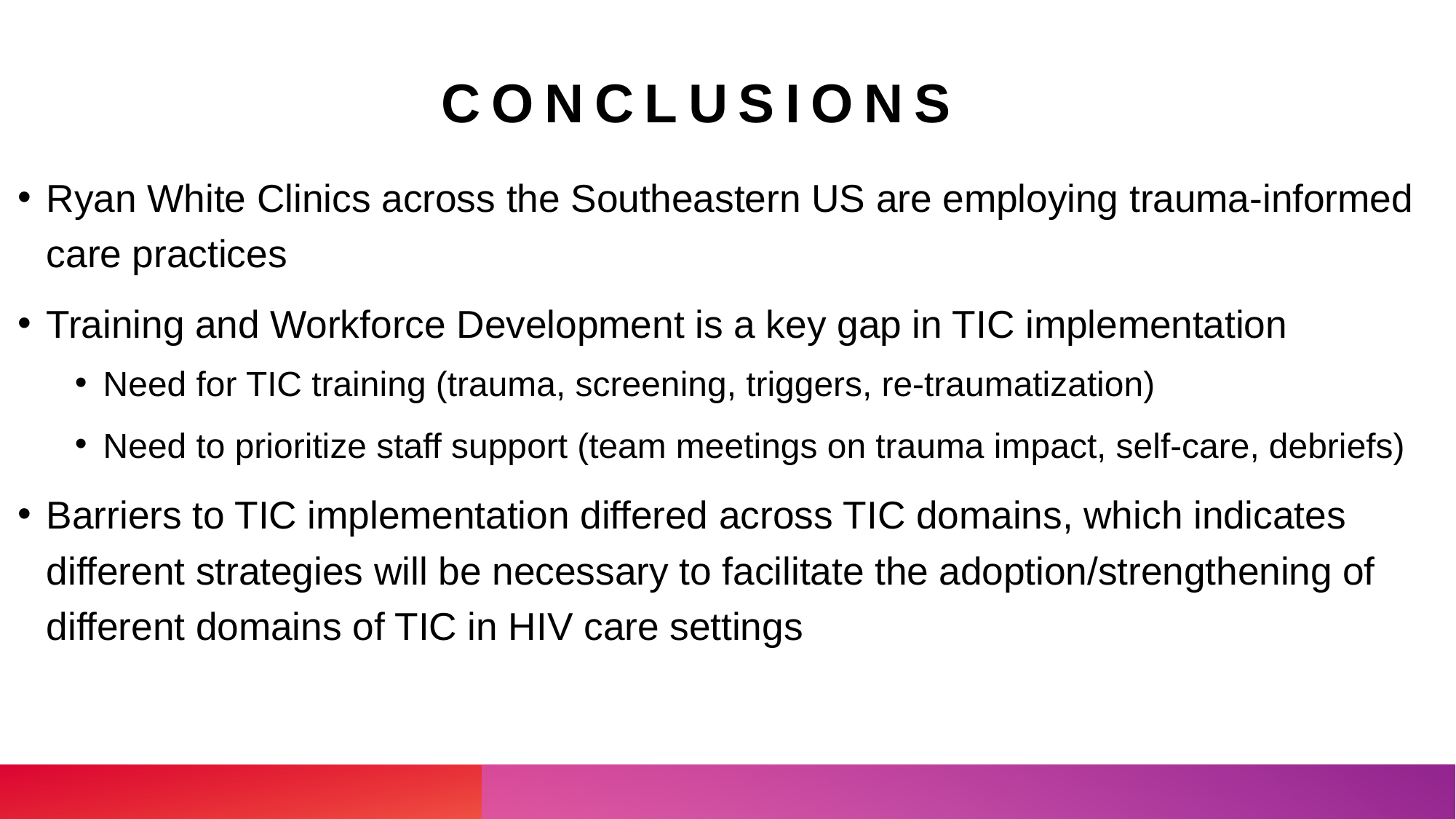

# Conclusions
Ryan White Clinics across the Southeastern US are employing trauma-informed care practices
Training and Workforce Development is a key gap in TIC implementation
Need for TIC training (trauma, screening, triggers, re-traumatization)
Need to prioritize staff support (team meetings on trauma impact, self-care, debriefs)
Barriers to TIC implementation differed across TIC domains, which indicates different strategies will be necessary to facilitate the adoption/strengthening of different domains of TIC in HIV care settings